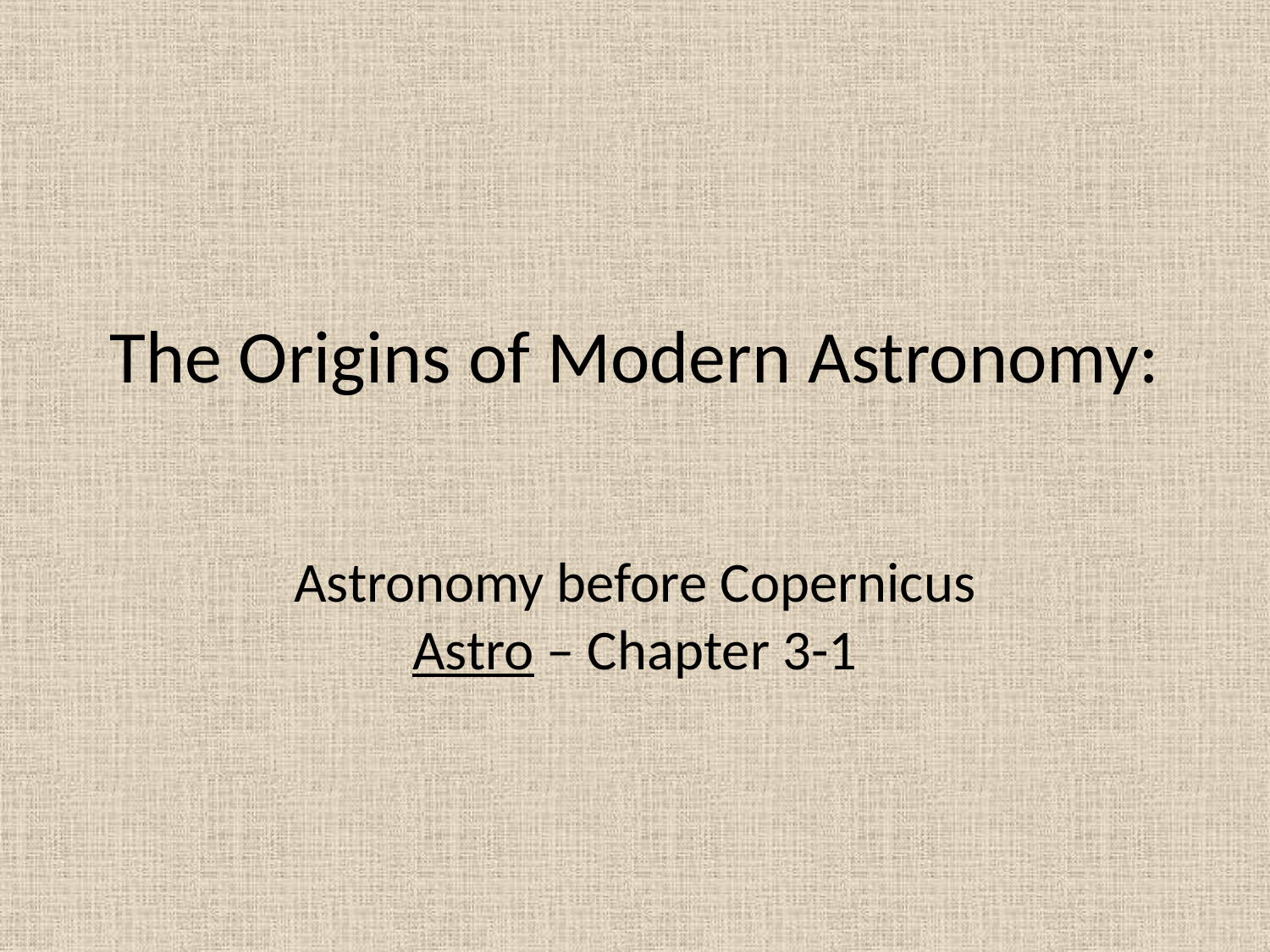

# The Origins of Modern Astronomy:
Astronomy before Copernicus
Astro – Chapter 3-1